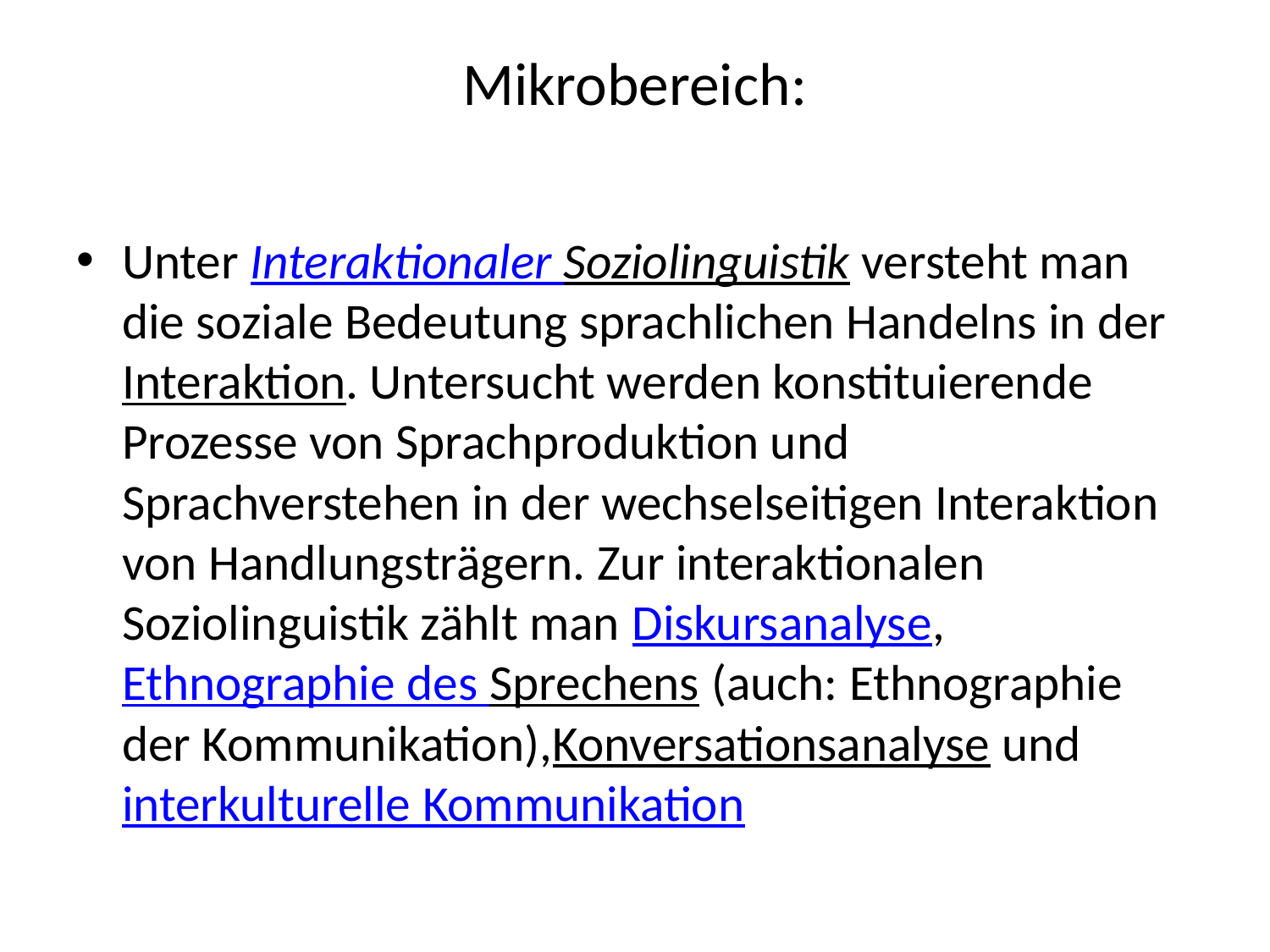

# Mikrobereich:
Unter Interaktionaler Soziolinguistik versteht man die soziale Bedeutung sprachlichen Handelns in der Interaktion. Untersucht werden konstituierende Prozesse von Sprachproduktion und Sprachverstehen in der wechselseitigen Interaktion von Handlungsträgern. Zur interaktionalen Soziolinguistik zählt man Diskursanalyse, Ethnographie des Sprechens (auch: Ethnographie der Kommunikation),Konversationsanalyse und interkulturelle Kommunikation